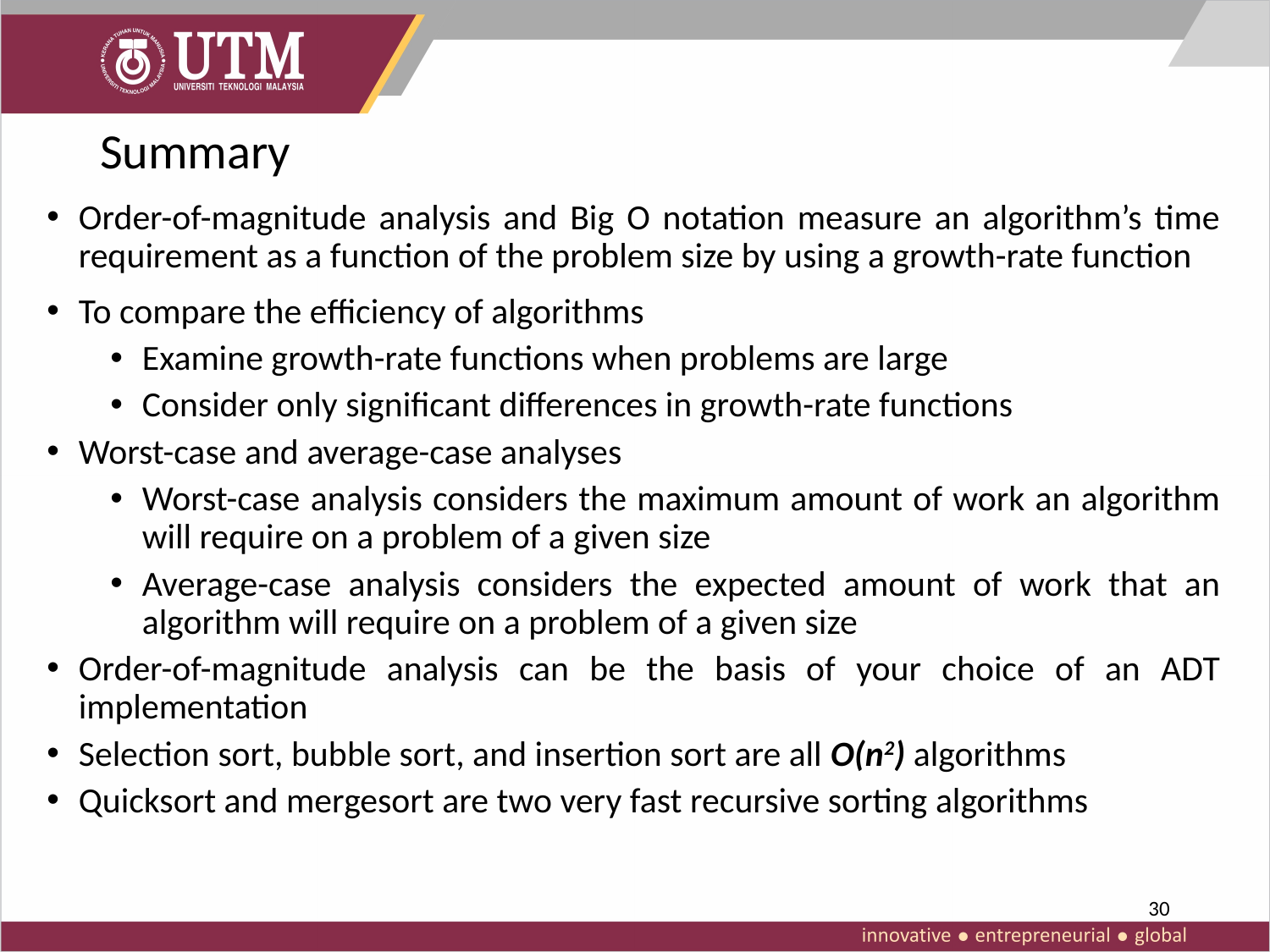

# Summary
Order-of-magnitude analysis and Big O notation measure an algorithm’s time requirement as a function of the problem size by using a growth-rate function
To compare the efficiency of algorithms
Examine growth-rate functions when problems are large
Consider only significant differences in growth-rate functions
Worst-case and average-case analyses
Worst-case analysis considers the maximum amount of work an algorithm will require on a problem of a given size
Average-case analysis considers the expected amount of work that an algorithm will require on a problem of a given size
Order-of-magnitude analysis can be the basis of your choice of an ADT implementation
Selection sort, bubble sort, and insertion sort are all O(n2) algorithms
Quicksort and mergesort are two very fast recursive sorting algorithms
30